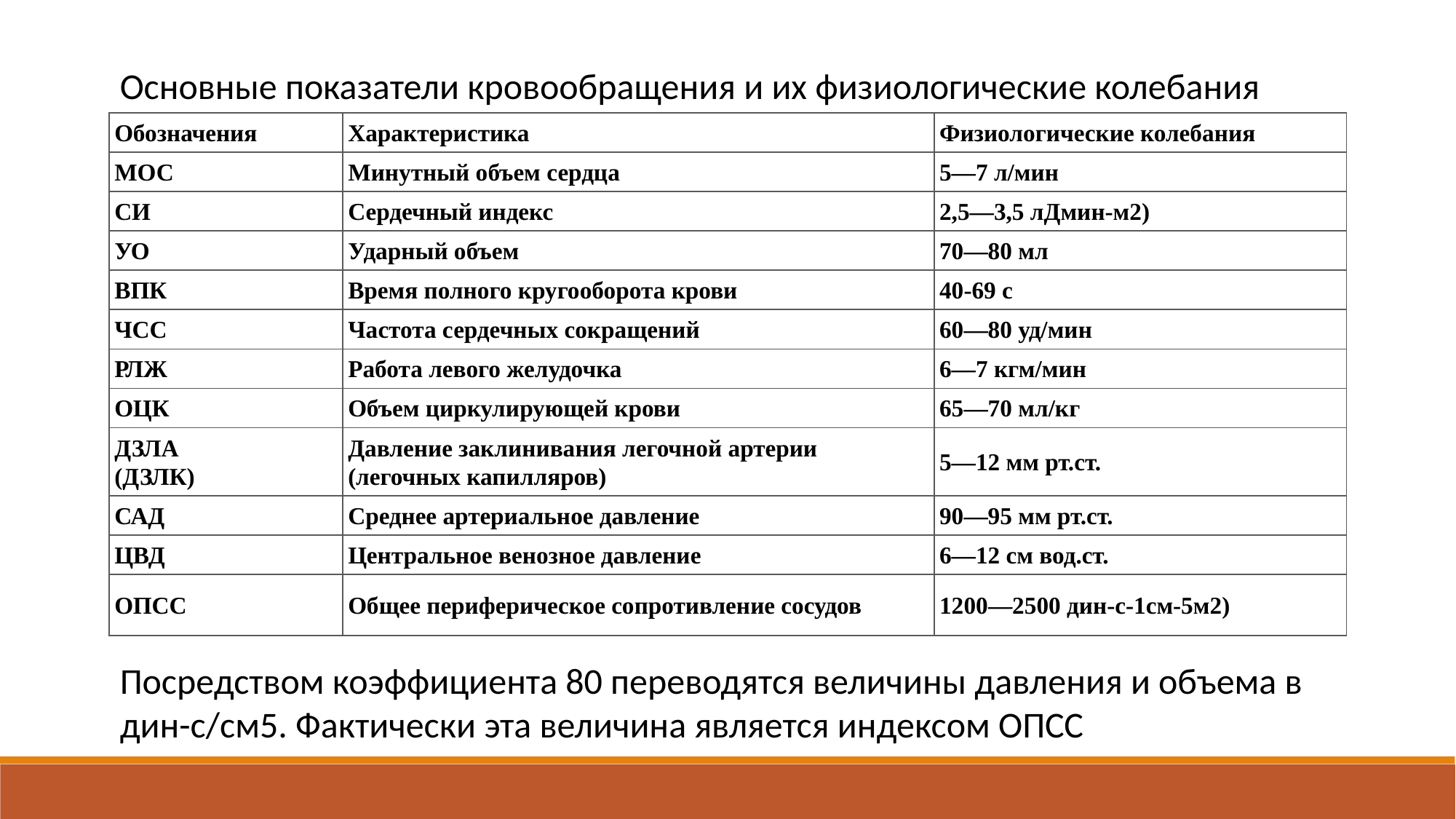

Основные показатели кровообращения и их физиологические колебания
| Обозначения | Характеристика | Физиологические колебания |
| --- | --- | --- |
| МОС | Минутный объем сердца | 5—7 л/мин |
| СИ | Сердечный индекс | 2,5—3,5 лДмин-м2) |
| УО | Ударный объем | 70—80 мл |
| ВПК | Время полного кругооборота крови | 40-69 с |
| ЧСС | Частота сердечных сокращений | 60—80 уд/мин |
| РЛЖ | Работа левого желудочка | 6—7 кгм/мин |
| ОЦК | Объем циркулирующей крови | 65—70 мл/кг |
| ДЗЛА  (ДЗЛК) | Давление заклинивания легочной артерии (легочных капилляров) | 5—12 мм рт.ст. |
| САД | Среднее артериальное давление | 90—95 мм рт.ст. |
| ЦВД | Центральное венозное давление | 6—12 см вод.ст. |
| ОПСС | Общее периферическое сопротивление сосудов | 1200—2500 дин-с-1см-5м2) |
Посредством коэффициента 80 переводятся величины давления и объема в дин-с/см5. Фактически эта величина является индексом ОПСС